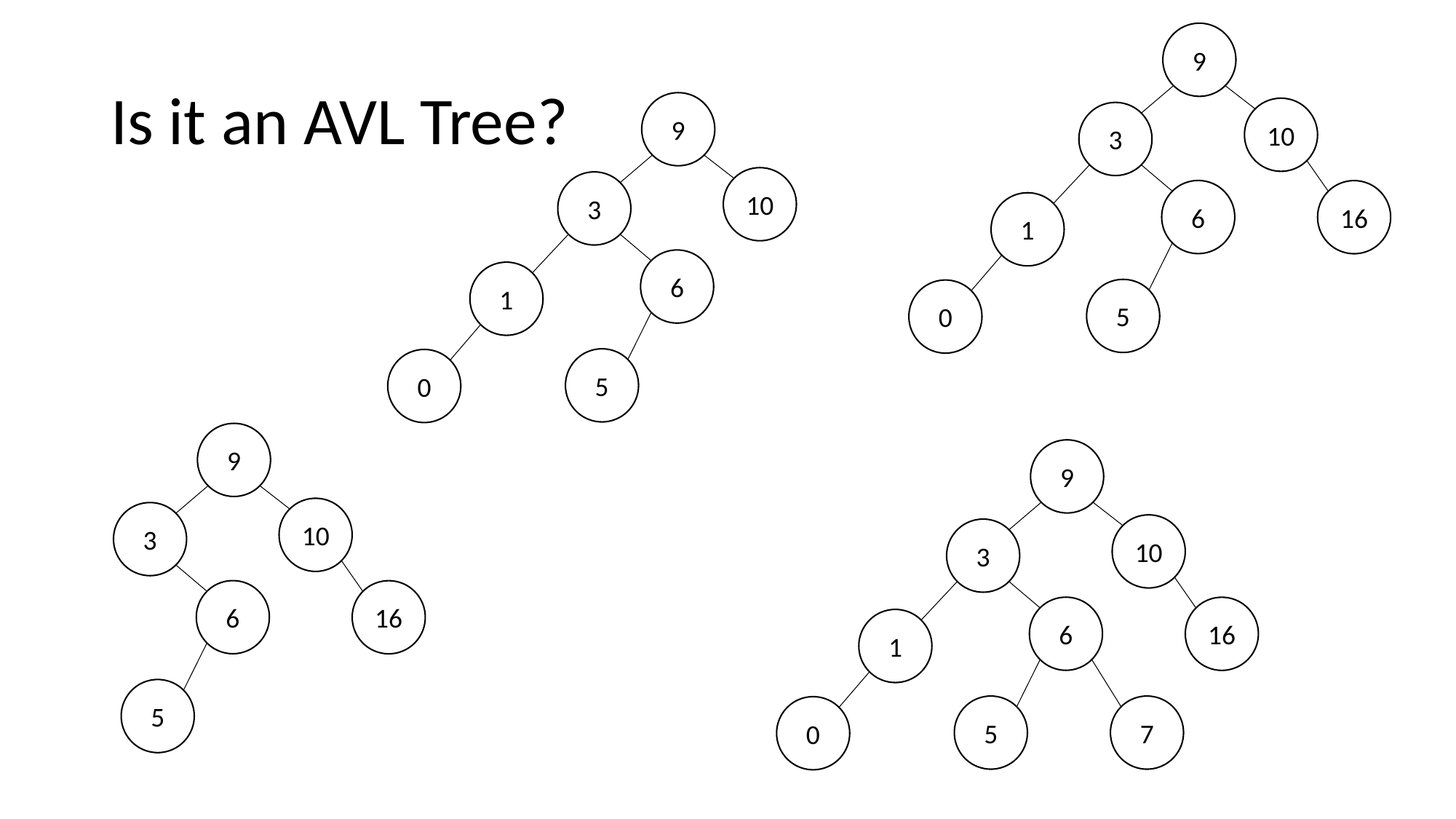

9
10
3
16
1
0
6
5
# Is it an AVL Tree?
9
10
3
1
0
6
5
9
10
3
16
6
5
9
10
3
16
1
0
6
7
5